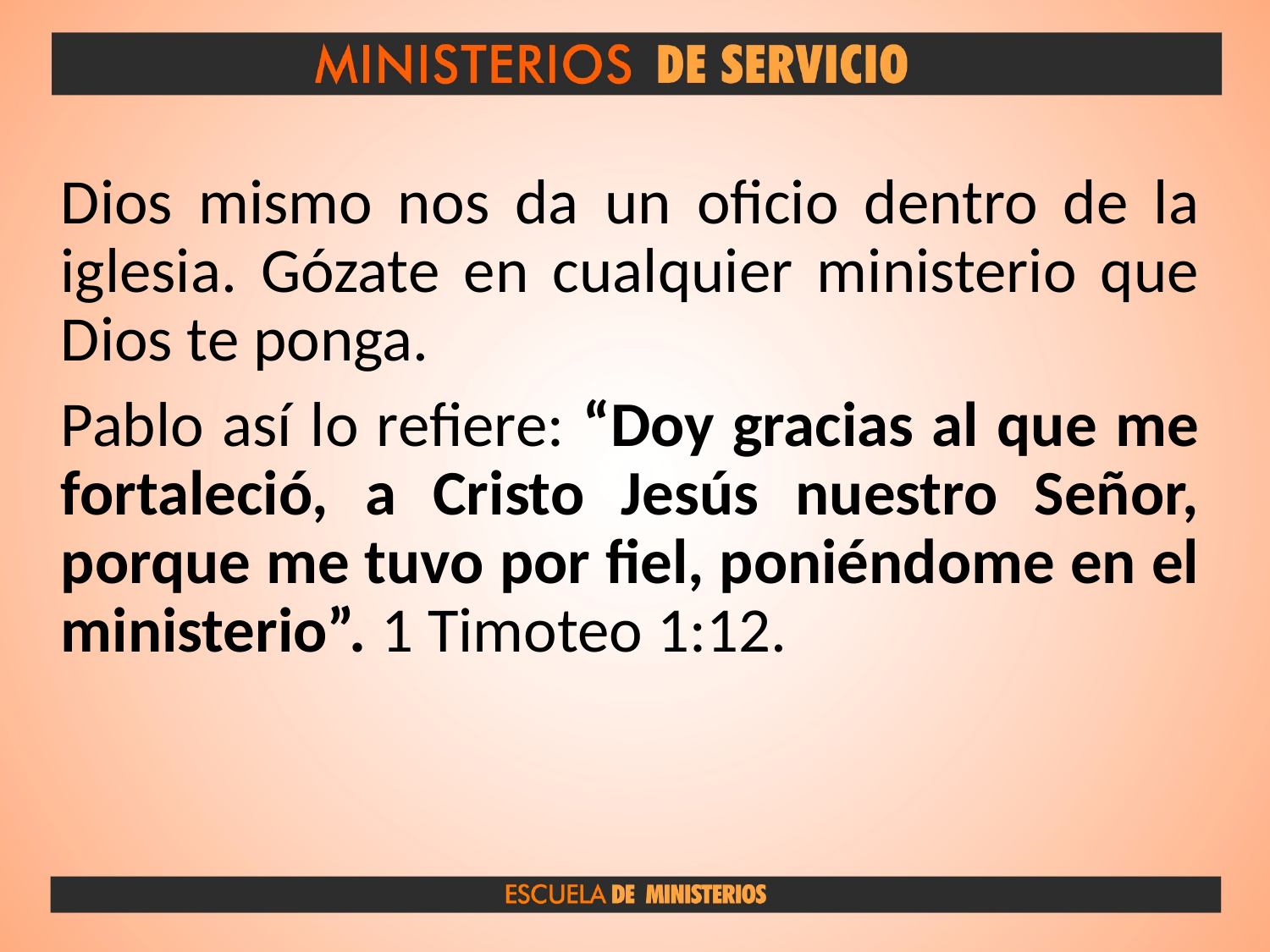

Dios mismo nos da un oficio dentro de la iglesia. Gózate en cualquier ministerio que Dios te ponga.
Pablo así lo refiere: “Doy gracias al que me fortaleció, a Cristo Jesús nuestro Señor, porque me tuvo por fiel, poniéndome en el ministerio”. 1 Timoteo 1:12.